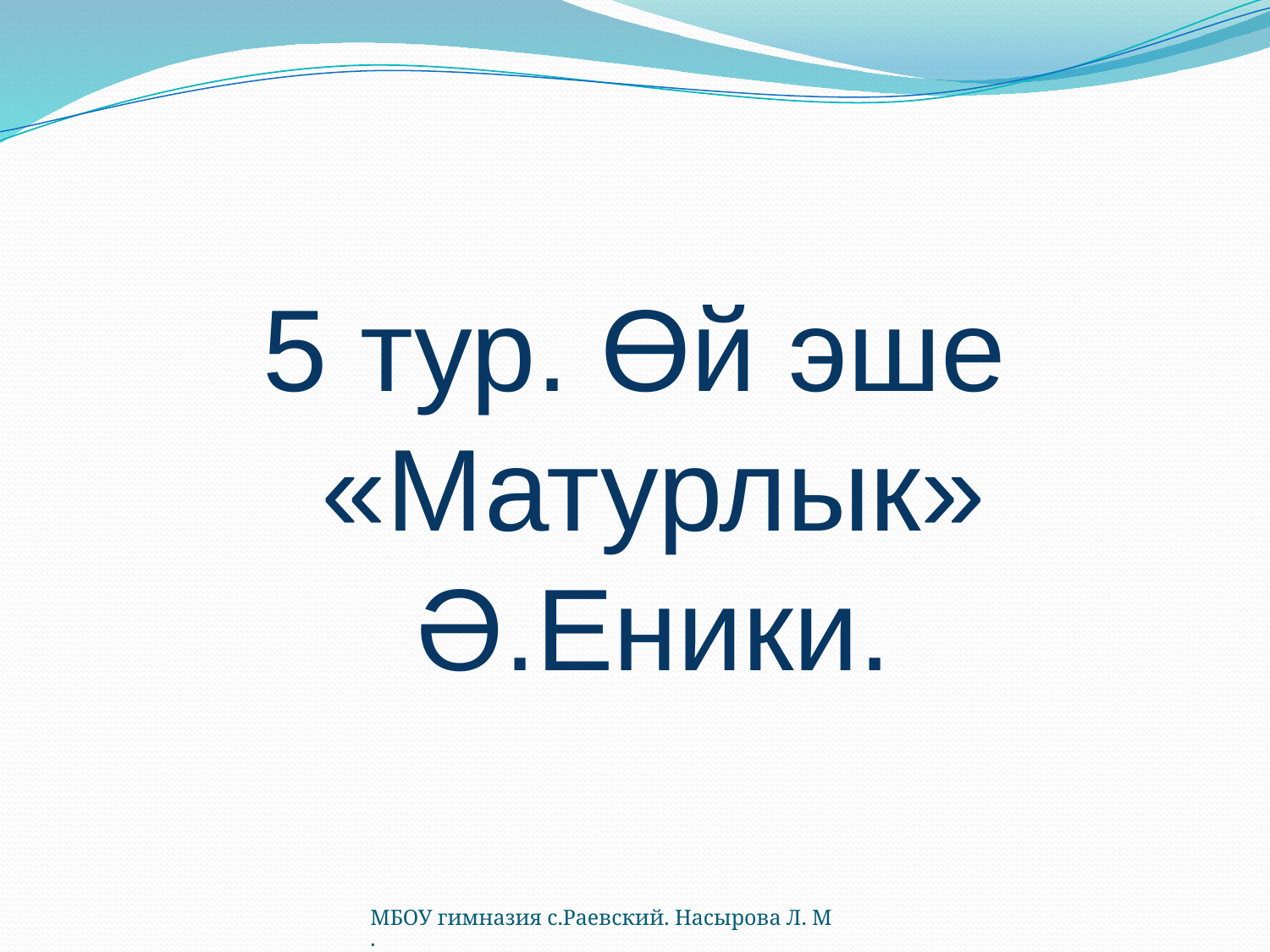

5 тур. Өй эше «Матурлык» Ә.Еники.
МБОУ гимназия с.Раевский. Насырова Л. М.